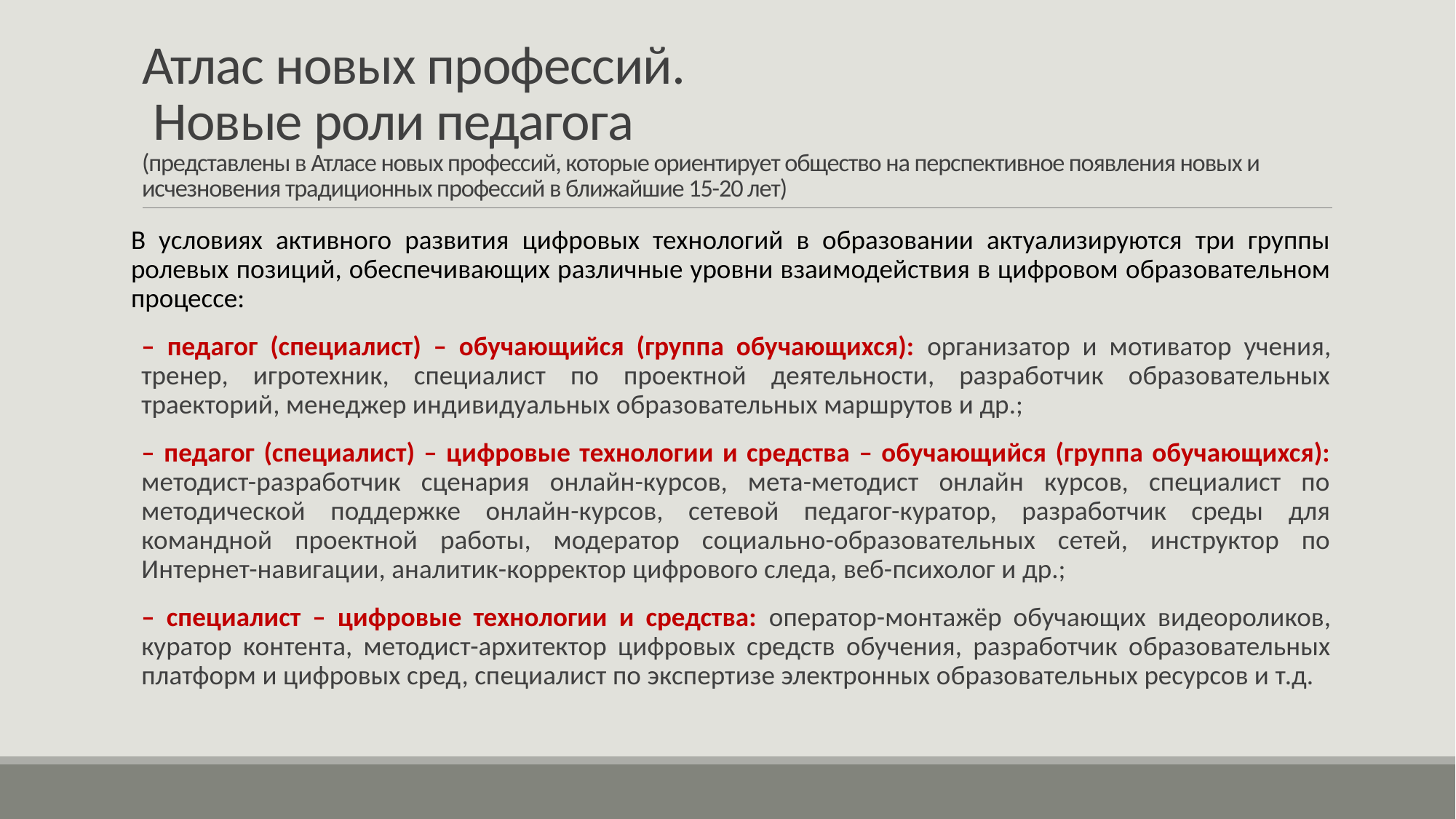

# Атлас новых профессий. Новые роли педагога (представлены в Атласе новых профессий, которые ориентирует общество на перспективное появления новых и исчезновения традиционных профессий в ближайшие 15-20 лет)
В условиях активного развития цифровых технологий в образовании актуализируются три группы ролевых позиций, обеспечивающих различные уровни взаимодействия в цифровом образовательном процессе:
– педагог (специалист) – обучающийся (группа обучающихся): организатор и мотиватор учения, тренер, игротехник, специалист по проектной деятельности, разработчик образовательных траекторий, менеджер индивидуальных образовательных маршрутов и др.;
– педагог (специалист) – цифровые технологии и средства – обучающийся (группа обучающихся): методист-разработчик сценария онлайн-курсов, мета-методист онлайн курсов, специалист по методической поддержке онлайн-курсов, сетевой педагог-куратор, разработчик среды для командной проектной работы, модератор социально-образовательных сетей, инструктор по Интернет-навигации, аналитик-корректор цифрового следа, веб-психолог и др.;
– специалист – цифровые технологии и средства: оператор-монтажёр обучающих видеороликов, куратор контента, методист-архитектор цифровых средств обучения, разработчик образовательных платформ и цифровых сред, специалист по экспертизе электронных образовательных ресурсов и т.д.